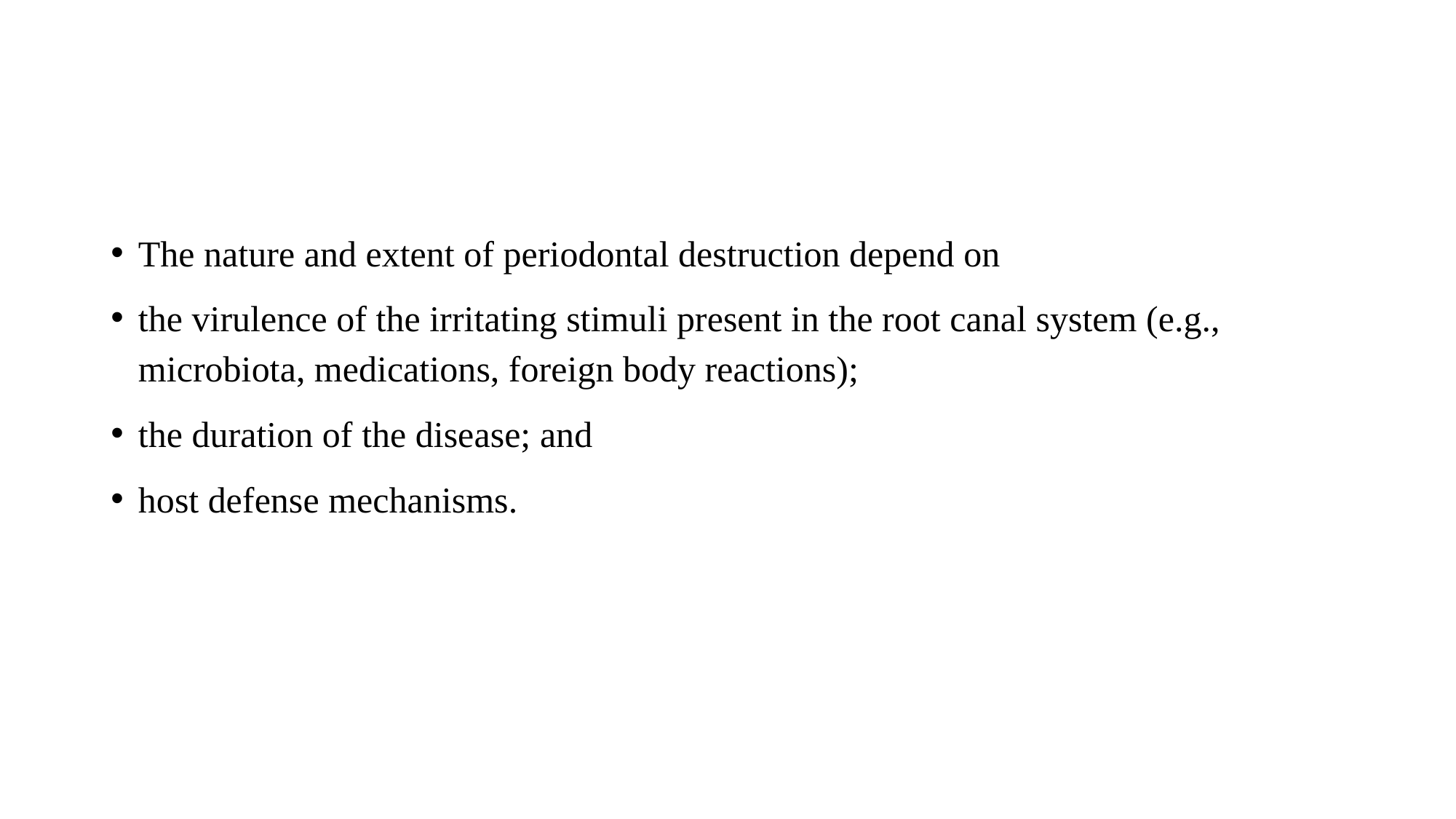

#
The nature and extent of periodontal destruction depend on
the virulence of the irritating stimuli present in the root canal system (e.g., microbiota, medications, foreign body reactions);
the duration of the disease; and
host defense mechanisms.